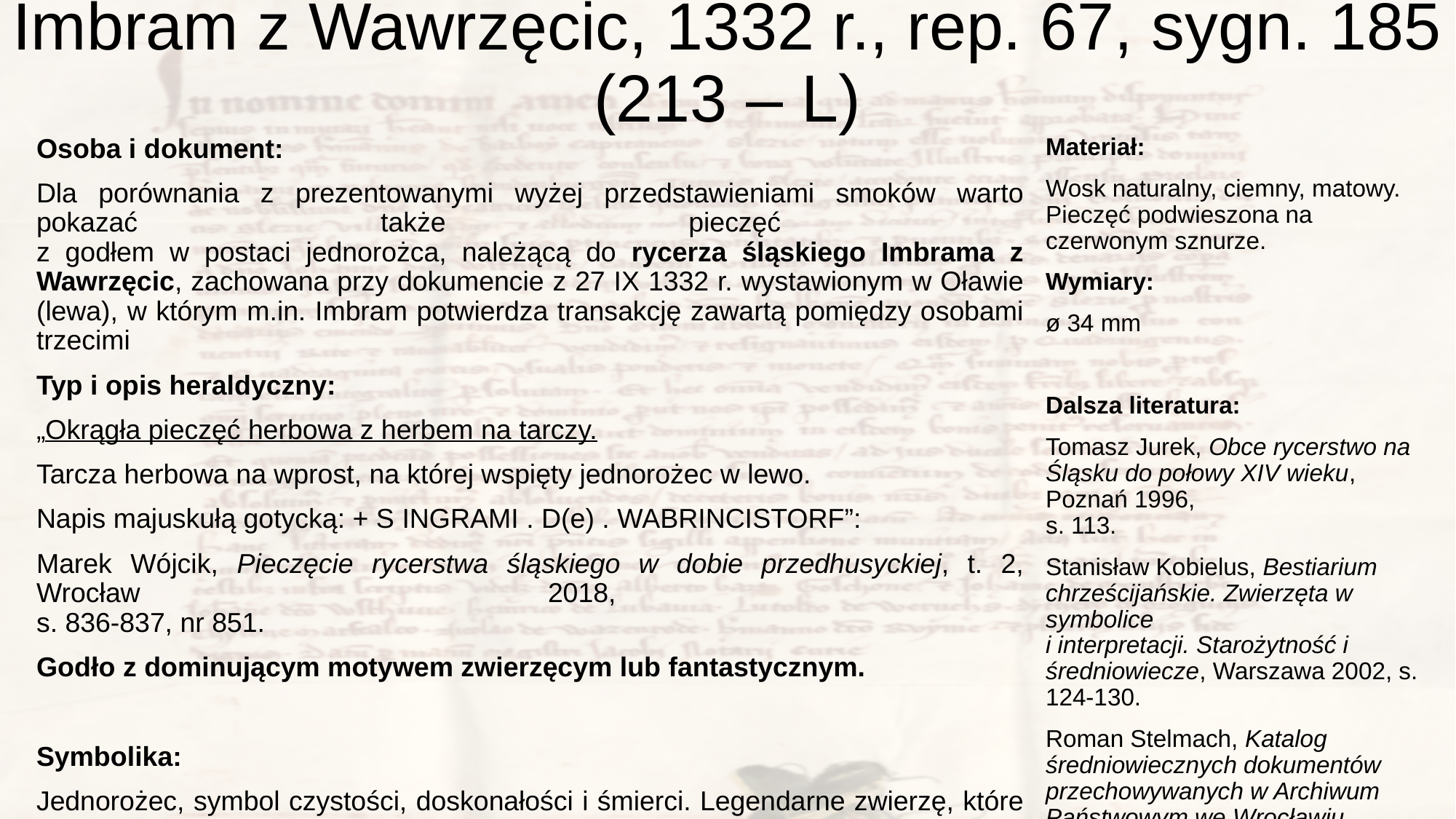

# Imbram z Wawrzęcic, 1332 r., rep. 67, sygn. 185 (213 – L)
Osoba i dokument:
Dla porównania z prezentowanymi wyżej przedstawieniami smoków warto pokazać także pieczęć
z godłem w postaci jednorożca, należącą do rycerza śląskiego Imbrama z Wawrzęcic, zachowana przy dokumencie z 27 IX 1332 r. wystawionym w Oławie (lewa), w którym m.in. Imbram potwierdza transakcję zawartą pomiędzy osobami trzecimi
Typ i opis heraldyczny:
„Okrągła pieczęć herbowa z herbem na tarczy.
Tarcza herbowa na wprost, na której wspięty jednorożec w lewo.
Napis majuskułą gotycką: + S INGRAMI . D(e) . WABRINCISTORF”:
Marek Wójcik, Pieczęcie rycerstwa śląskiego w dobie przedhusyckiej, t. 2, Wrocław 2018,
s. 836-837, nr 851.
Godło z dominującym motywem zwierzęcym lub fantastycznym.

Symbolika:
Jednorożec, symbol czystości, doskonałości i śmierci. Legendarne zwierzę, które mogła oswoić jedynie dziewica. W kulturze chrześcijańskiej uważany za alegorię Boga, który zbliżył się do Dziewicy Maryi, jak również boskiego wcielenia w Chrystusie.
Materiał:
Wosk naturalny, ciemny, matowy. Pieczęć podwieszona na czerwonym sznurze.
Wymiary:
ø 34 mm

Dalsza literatura:
Tomasz Jurek, Obce rycerstwo na Śląsku do połowy XIV wieku, Poznań 1996,
s. 113.
Stanisław Kobielus, Bestiarium chrześcijańskie. Zwierzęta w symbolice
i interpretacji. Starożytność i średniowiecze, Warszawa 2002, s. 124-130.
Roman Stelmach, Katalog średniowiecznych dokumentów przechowywanych w Archiwum Państwowym we Wrocławiu, Racibórz 2014, s. 113, nr 1815.
Alfred Znamierowski, Heraldyka
i weksylologia, Warszawa 2017, s. 172.